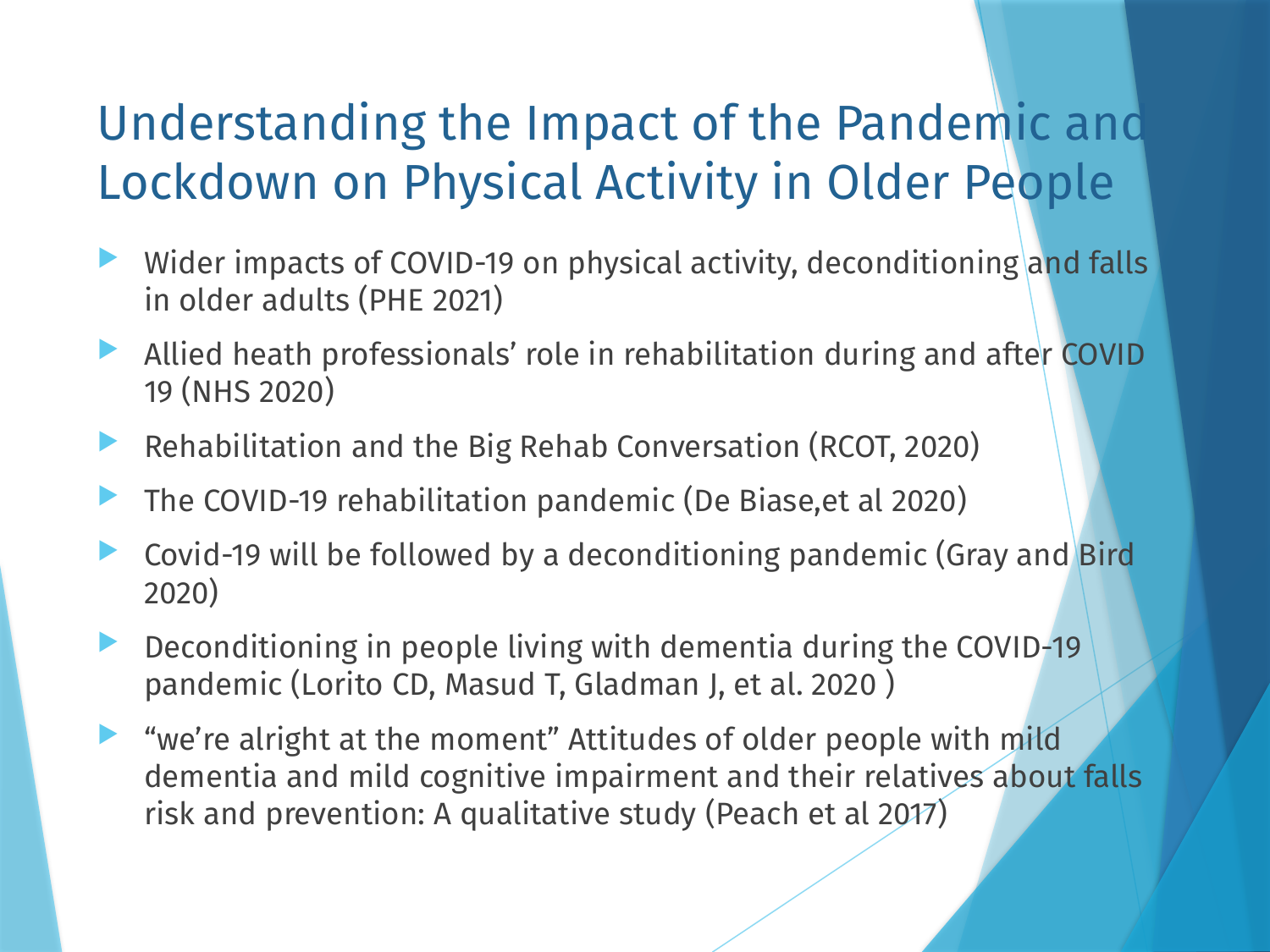

# Understanding the Impact of the Pandemic and Lockdown on Physical Activity in Older People
Wider impacts of COVID-19 on physical activity, deconditioning and falls in older adults (PHE 2021)
Allied heath professionals’ role in rehabilitation during and after COVID 19 (NHS 2020)
Rehabilitation and the Big Rehab Conversation (RCOT, 2020)
The COVID-19 rehabilitation pandemic (De Biase,et al 2020)
Covid-19 will be followed by a deconditioning pandemic (Gray and Bird 2020)
Deconditioning in people living with dementia during the COVID-19 pandemic (Lorito CD, Masud T, Gladman J, et al. 2020 )
“we’re alright at the moment” Attitudes of older people with mild dementia and mild cognitive impairment and their relatives about falls risk and prevention: A qualitative study (Peach et al 2017)